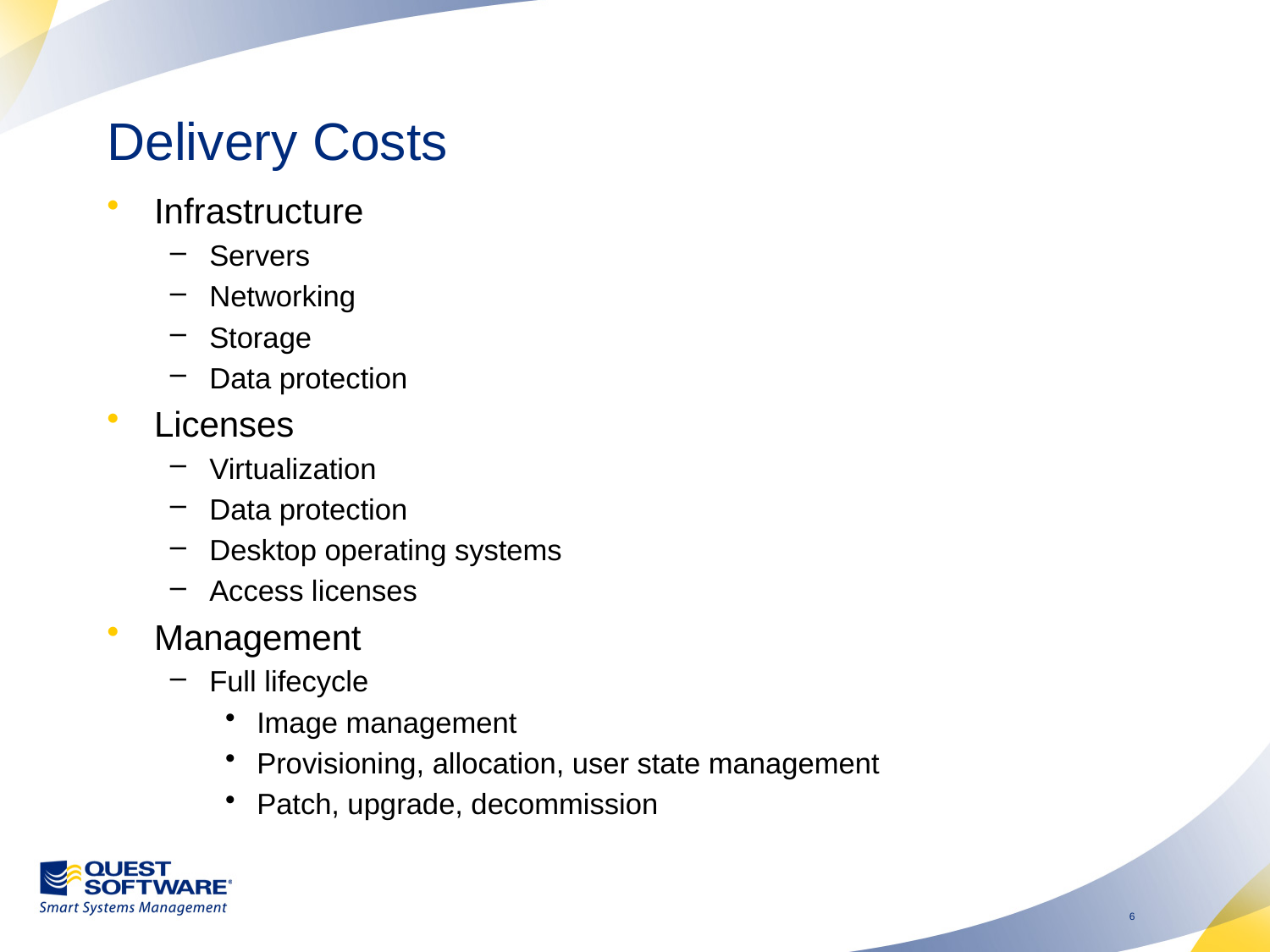

# Delivery Costs
Infrastructure
Servers
Networking
Storage
Data protection
Licenses
Virtualization
Data protection
Desktop operating systems
Access licenses
Management
Full lifecycle
Image management
Provisioning, allocation, user state management
Patch, upgrade, decommission